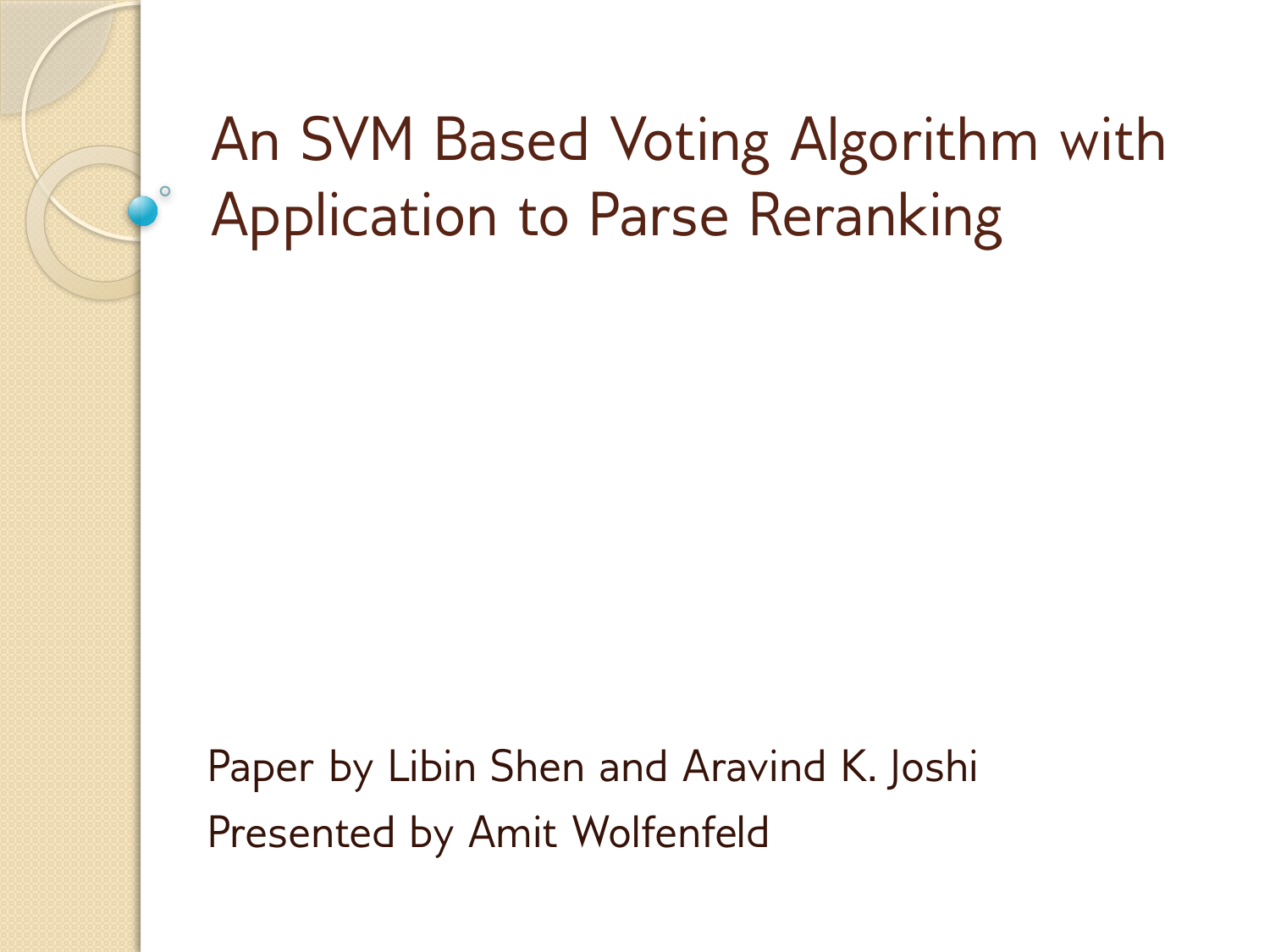

# An SVM Based Voting Algorithm with Application to Parse Reranking
Paper by Libin Shen and Aravind K. Joshi
Presented by Amit Wolfenfeld